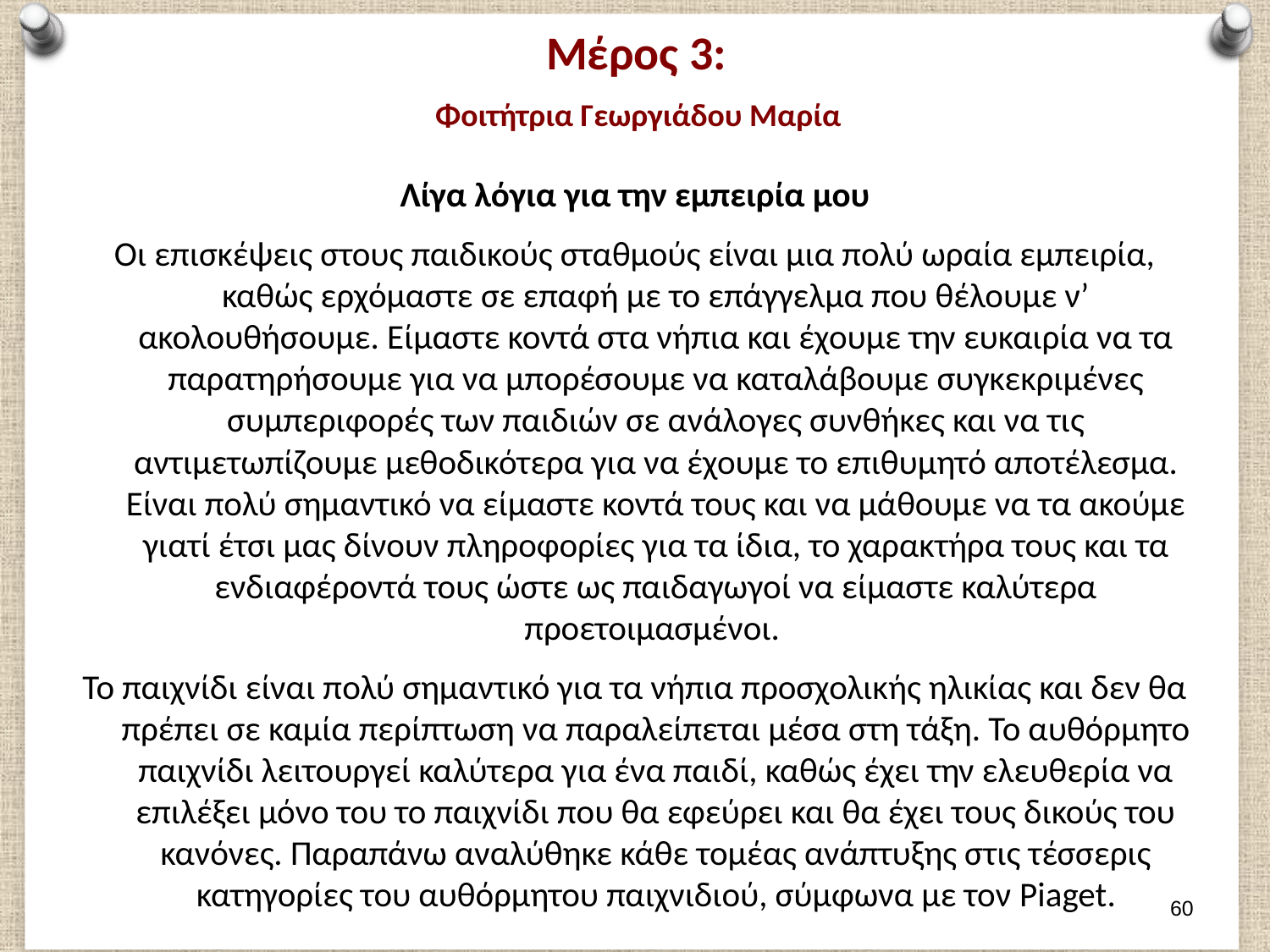

# Μέρος 3: Φοιτήτρια Γεωργιάδου Μαρία
Λίγα λόγια για την εμπειρία μου
Οι επισκέψεις στους παιδικούς σταθμούς είναι μια πολύ ωραία εμπειρία, καθώς ερχόμαστε σε επαφή με το επάγγελμα που θέλουμε ν’ ακολουθήσουμε. Είμαστε κοντά στα νήπια και έχουμε την ευκαιρία να τα παρατηρήσουμε για να μπορέσουμε να καταλάβουμε συγκεκριμένες συμπεριφορές των παιδιών σε ανάλογες συνθήκες και να τις αντιμετωπίζουμε μεθοδικότερα για να έχουμε το επιθυμητό αποτέλεσμα. Είναι πολύ σημαντικό να είμαστε κοντά τους και να μάθουμε να τα ακούμε γιατί έτσι μας δίνουν πληροφορίες για τα ίδια, το χαρακτήρα τους και τα ενδιαφέροντά τους ώστε ως παιδαγωγοί να είμαστε καλύτερα προετοιμασμένοι.
Το παιχνίδι είναι πολύ σημαντικό για τα νήπια προσχολικής ηλικίας και δεν θα πρέπει σε καμία περίπτωση να παραλείπεται μέσα στη τάξη. Το αυθόρμητο παιχνίδι λειτουργεί καλύτερα για ένα παιδί, καθώς έχει την ελευθερία να επιλέξει μόνο του το παιχνίδι που θα εφεύρει και θα έχει τους δικούς του κανόνες. Παραπάνω αναλύθηκε κάθε τομέας ανάπτυξης στις τέσσερις κατηγορίες του αυθόρμητου παιχνιδιού, σύμφωνα με τον Piaget.

60